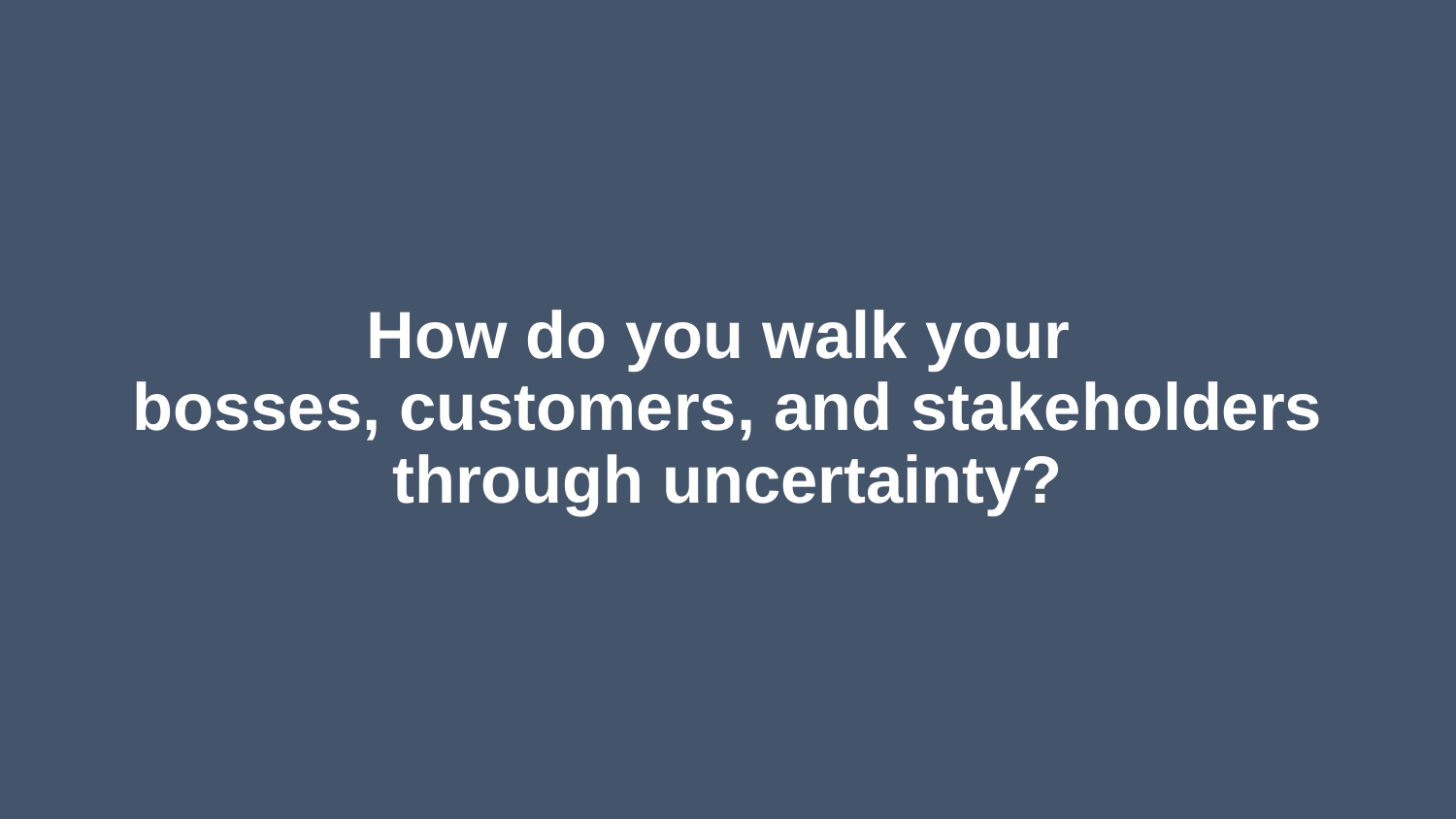

# How do you walk your bosses, customers, and stakeholders through uncertainty?